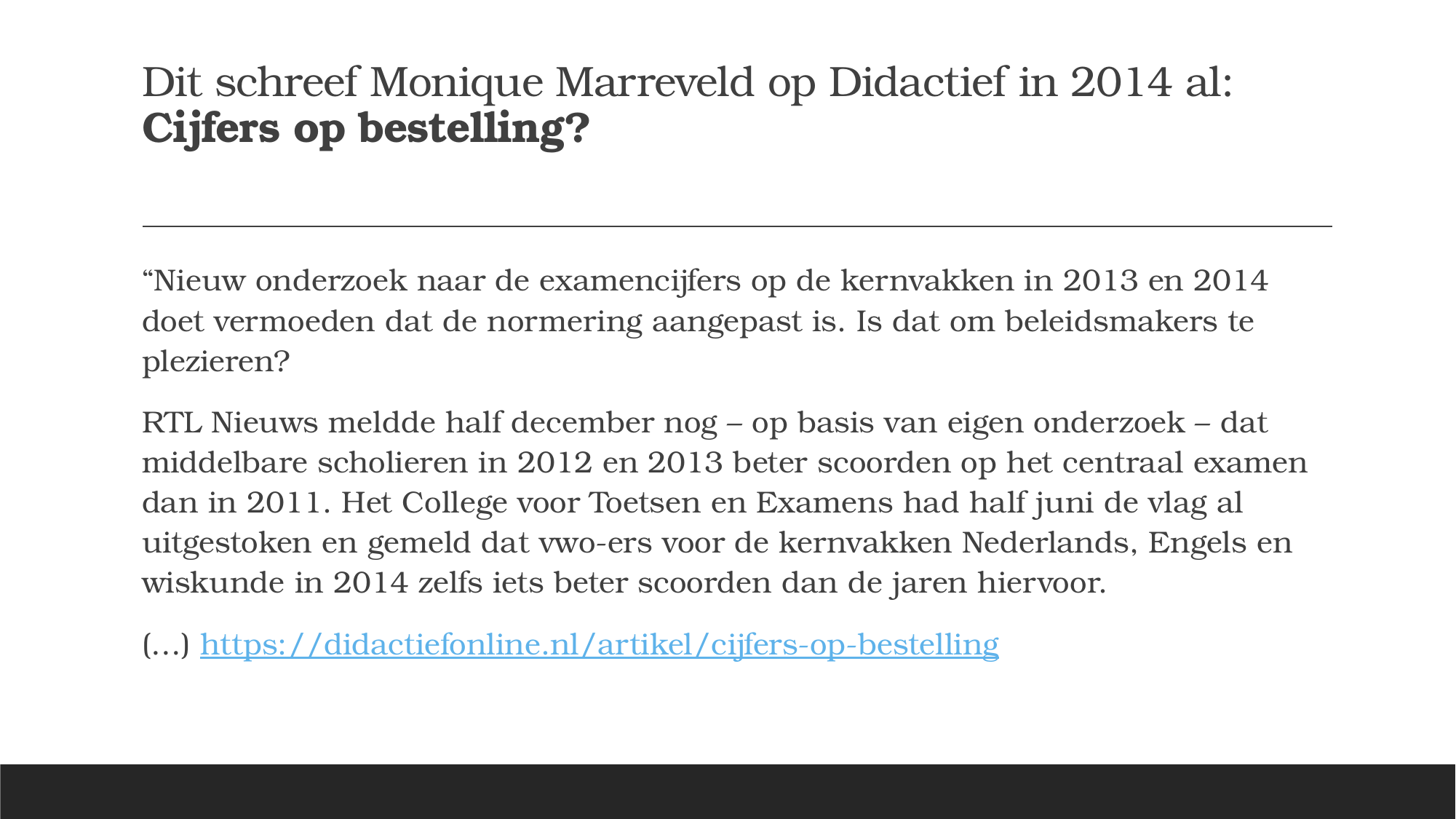

# Dit schreef Monique Marreveld op Didactief in 2014 al: Cijfers op bestelling?
“Nieuw onderzoek naar de examencijfers op de kernvakken in 2013 en 2014 doet vermoeden dat de normering aangepast is. Is dat om beleidsmakers te plezieren?
RTL Nieuws meldde half december nog – op basis van eigen onderzoek – dat middelbare scholieren in 2012 en 2013 beter scoorden op het centraal examen dan in 2011. Het College voor Toetsen en Examens had half juni de vlag al uitgestoken en gemeld dat vwo-ers voor de kernvakken Nederlands, Engels en wiskunde in 2014 zelfs iets beter scoorden dan de jaren hiervoor.
(…) https://didactiefonline.nl/artikel/cijfers-op-bestelling